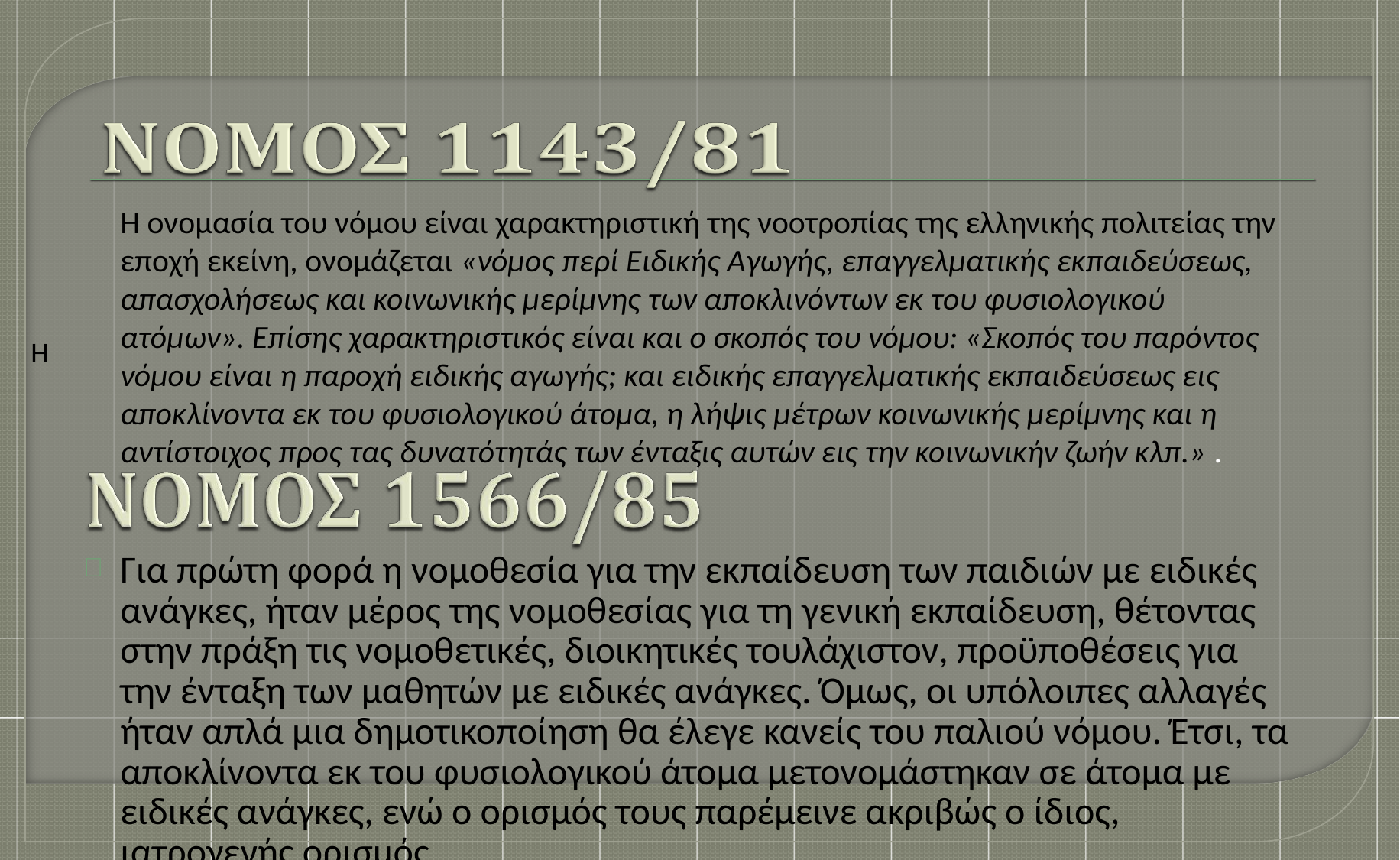

Η ονομασία του νόμου είναι χαρακτηριστική της νοοτροπίας της ελληνικής πολιτείας την εποχή εκείνη, ονομάζεται «νόμος περί Ειδικής Αγωγής, επαγγελματικής εκπαιδεύσεως, απασχολήσεως και κοινωνικής μερίμνης των αποκλινόντων εκ του φυσιολογικού ατόμων». Επίσης χαρακτηριστικός είναι και ο σκοπός του νόμου: «Σκοπός του παρόντος νόμου είναι η παροχή ειδικής αγωγής; και ειδικής επαγγελματικής εκπαιδεύσεως εις αποκλίνοντα εκ του φυσιολογικού άτομα, η λήψις μέτρων κοινωνικής μερίμνης και η αντίστοιχος προς τας δυνατότητάς των ένταξις αυτών εις την κοινωνικήν ζωήν κλπ.» .

Για πρώτη φορά η νομοθεσία για την εκπαίδευση των παιδιών με ειδικές ανάγκες, ήταν μέρος της νομοθεσίας για τη γενική εκπαίδευση, θέτοντας στην πράξη τις νομοθετικές, διοικητικές τουλάχιστον, προϋποθέσεις για την ένταξη των μαθητών με ειδικές ανάγκες. Όμως, οι υπόλοιπες αλλαγές ήταν απλά μια δημοτικοποίηση θα έλεγε κανείς του παλιού νόμου. Έτσι, τα αποκλίνοντα εκ του φυσιολογικού άτομα μετονομάστηκαν σε άτομα με ειδικές ανάγκες, ενώ ο ορισμός τους παρέμεινε ακριβώς ο ίδιος, ιατρογενής ορισμός.
Η